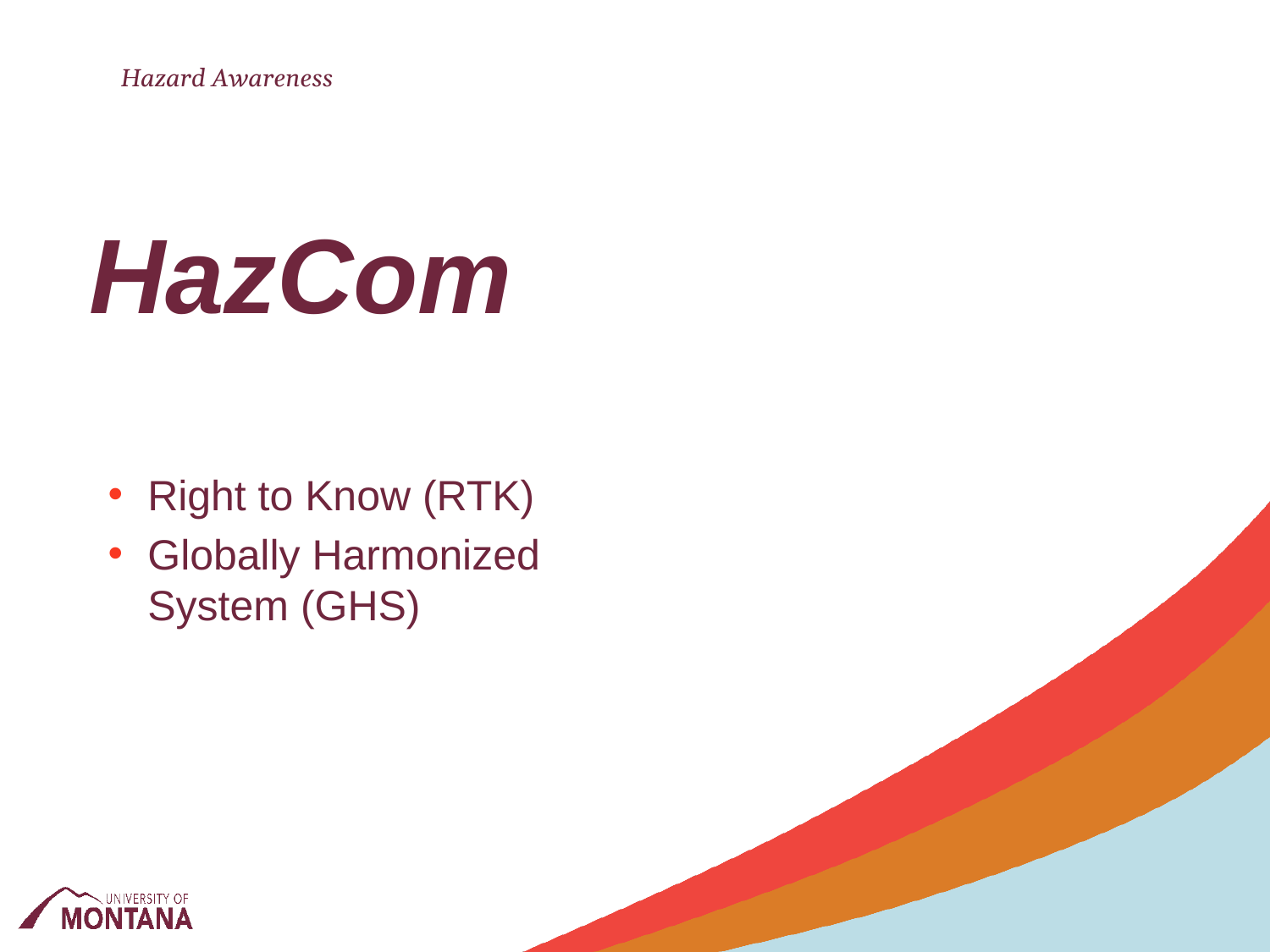

Hazard Awareness
# HazCom
Right to Know (RTK)
Globally Harmonized System (GHS)